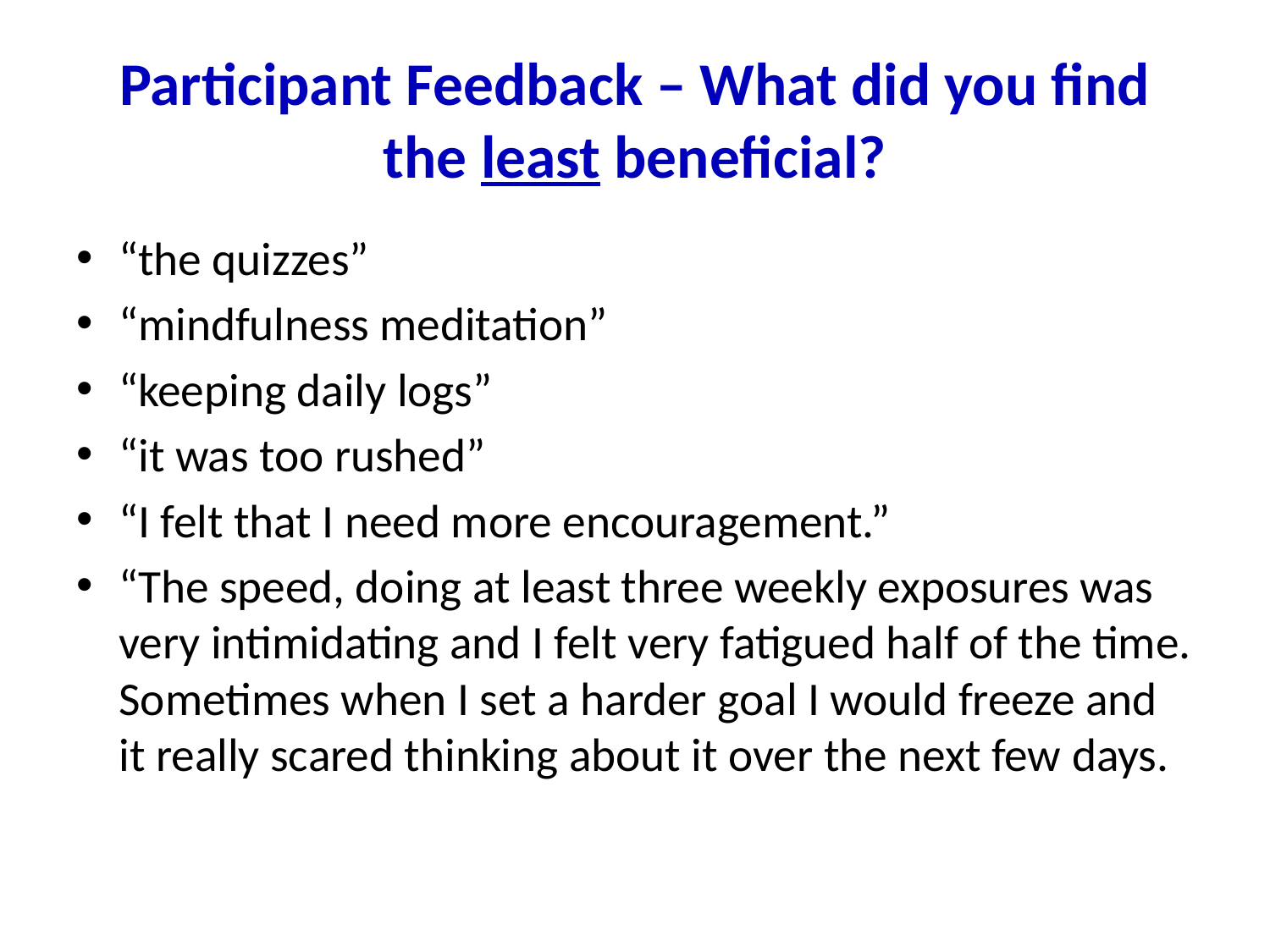

# Participant Feedback – What did you find the least beneficial?
“the quizzes”
“mindfulness meditation”
“keeping daily logs”
“it was too rushed”
“I felt that I need more encouragement.”
“The speed, doing at least three weekly exposures was very intimidating and I felt very fatigued half of the time. Sometimes when I set a harder goal I would freeze and it really scared thinking about it over the next few days.